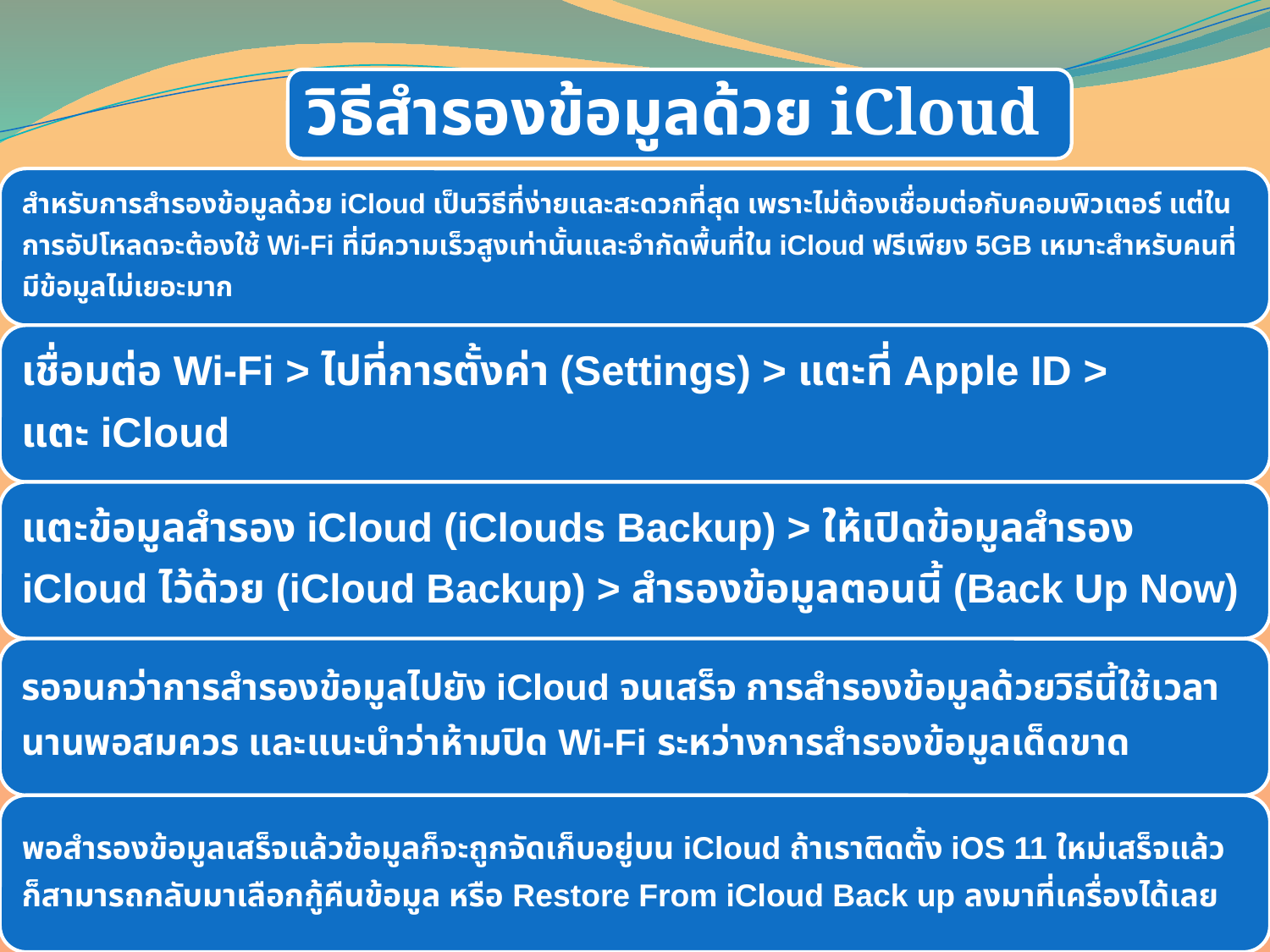

เชื่อมต่อ Wi-Fi > ไปที่การตั้งค่า (Settings) > แตะที่ Apple ID > แตะ iCloud
แตะข้อมูลสำรอง iCloud (iClouds Backup) > ให้เปิดข้อมูลสำรอง iCloud ไว้ด้วย (iCloud Backup) > สำรองข้อมูลตอนนี้ (Back Up Now)